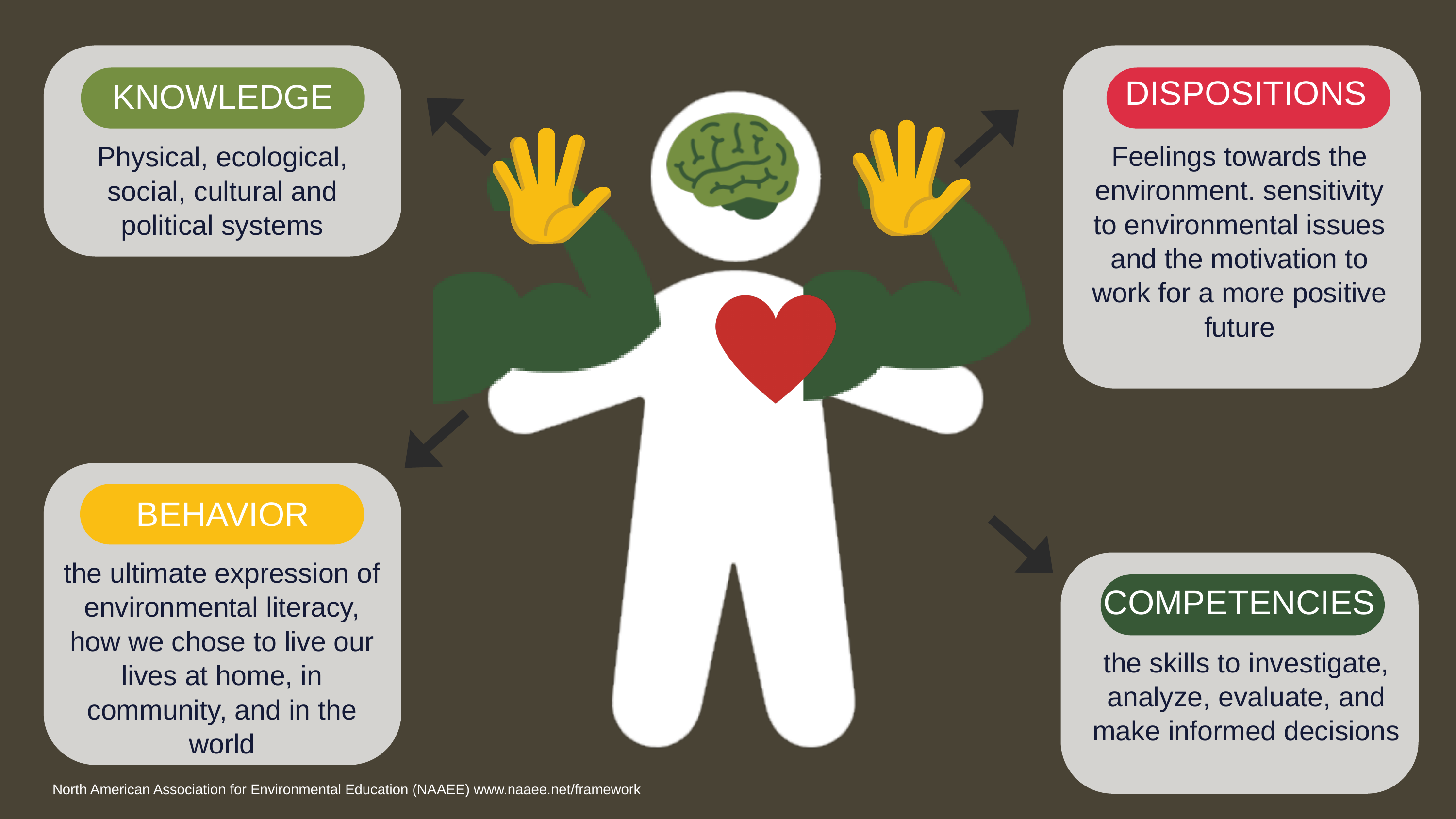

DISPOSITIONS

KNOWLEDGE

Feelings towards the environment. sensitivity to environmental issues and the motivation to work for a more positive future
Physical, ecological, social, cultural and political systems

BEHAVIOR

the ultimate expression of environmental literacy, how we chose to live our lives at home, in community, and in the world

COMPETENCIES
the skills to investigate, analyze, evaluate, and make informed decisions
North American Association for Environmental Education (NAAEE) www.naaee.net/framework